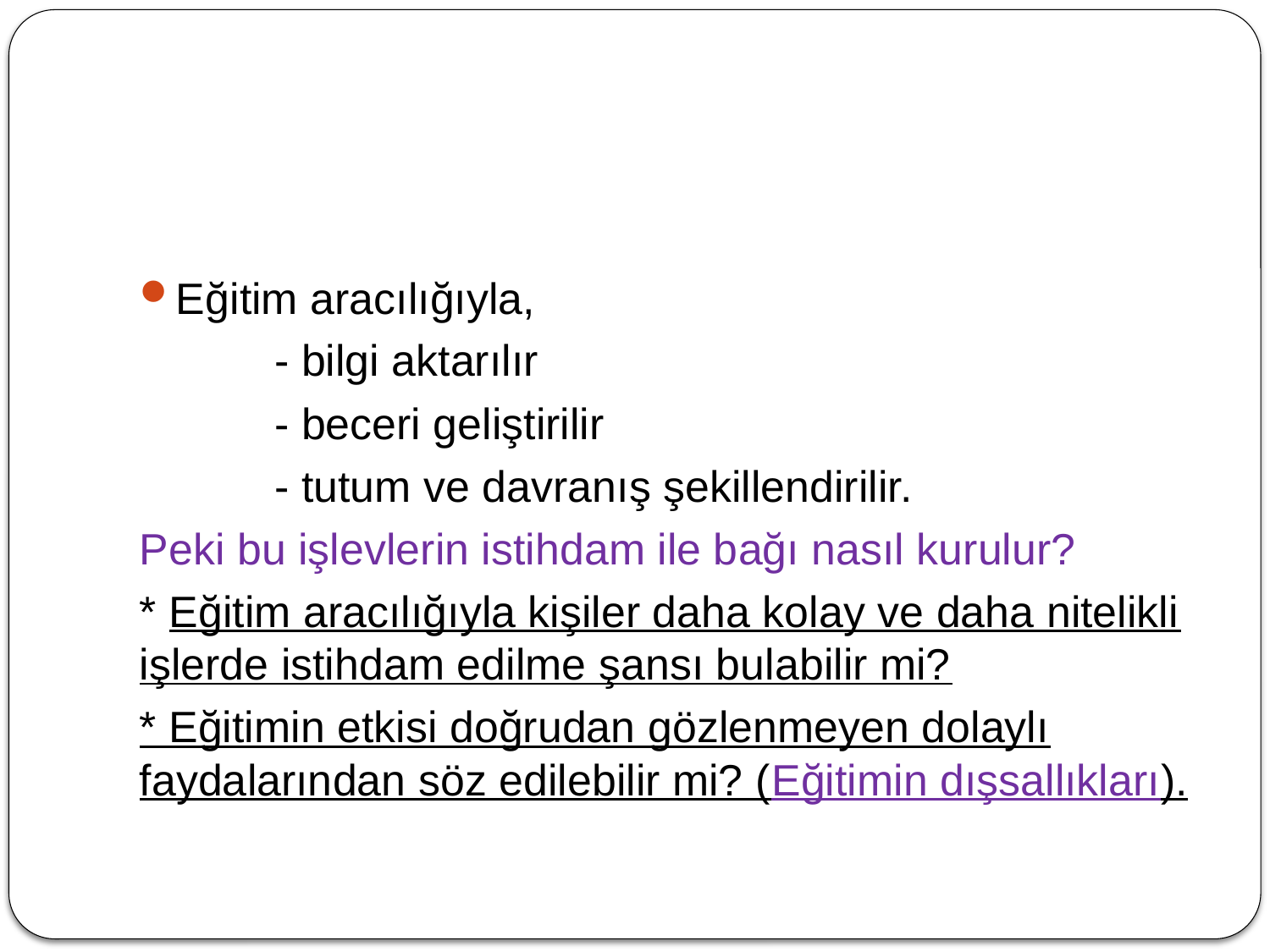

#

Eğitim aracılığıyla,
           - bilgi aktarılır
           - beceri geliştirilir
           - tutum ve davranış şekillendirilir.
Peki bu işlevlerin istihdam ile bağı nasıl kurulur?
* Eğitim aracılığıyla kişiler daha kolay ve daha nitelikli işlerde istihdam edilme şansı bulabilir mi?
* Eğitimin etkisi doğrudan gözlenmeyen dolaylı faydalarından söz edilebilir mi? (Eğitimin dışsallıkları).